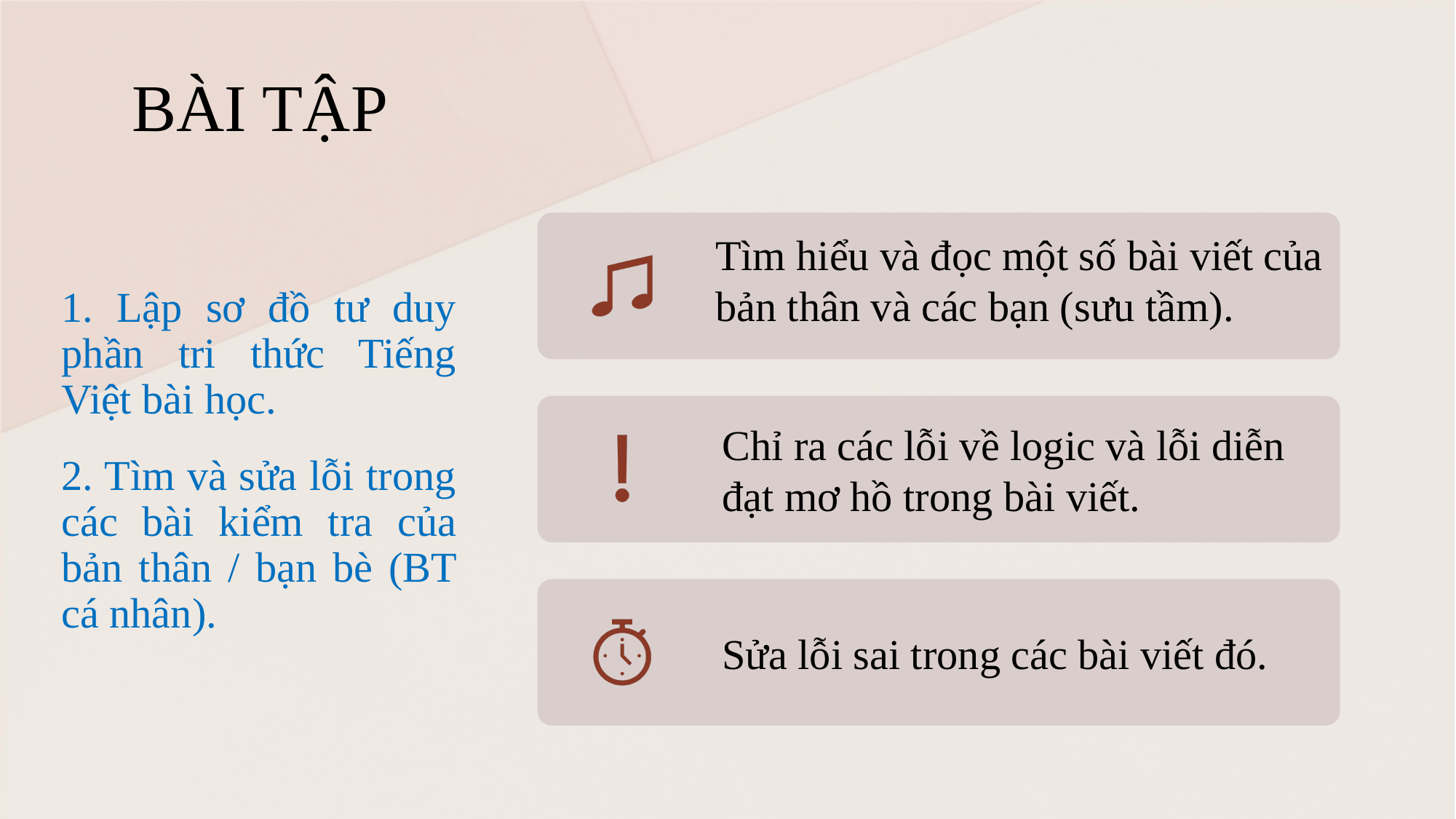

# BÀI TẬP

Chỉ ra các lỗi về logic và lỗi diễn đạt mơ hồ trong bài viết.
Sửa lỗi sai trong các bài viết đó.
Tìm hiểu và đọc một số bài viết của bản thân và các bạn (sưu tầm).
1. Lập sơ đồ tư duy phần tri thức Tiếng Việt bài học.
2. Tìm và sửa lỗi trong các bài kiểm tra của bản thân / bạn bè (BT cá nhân).